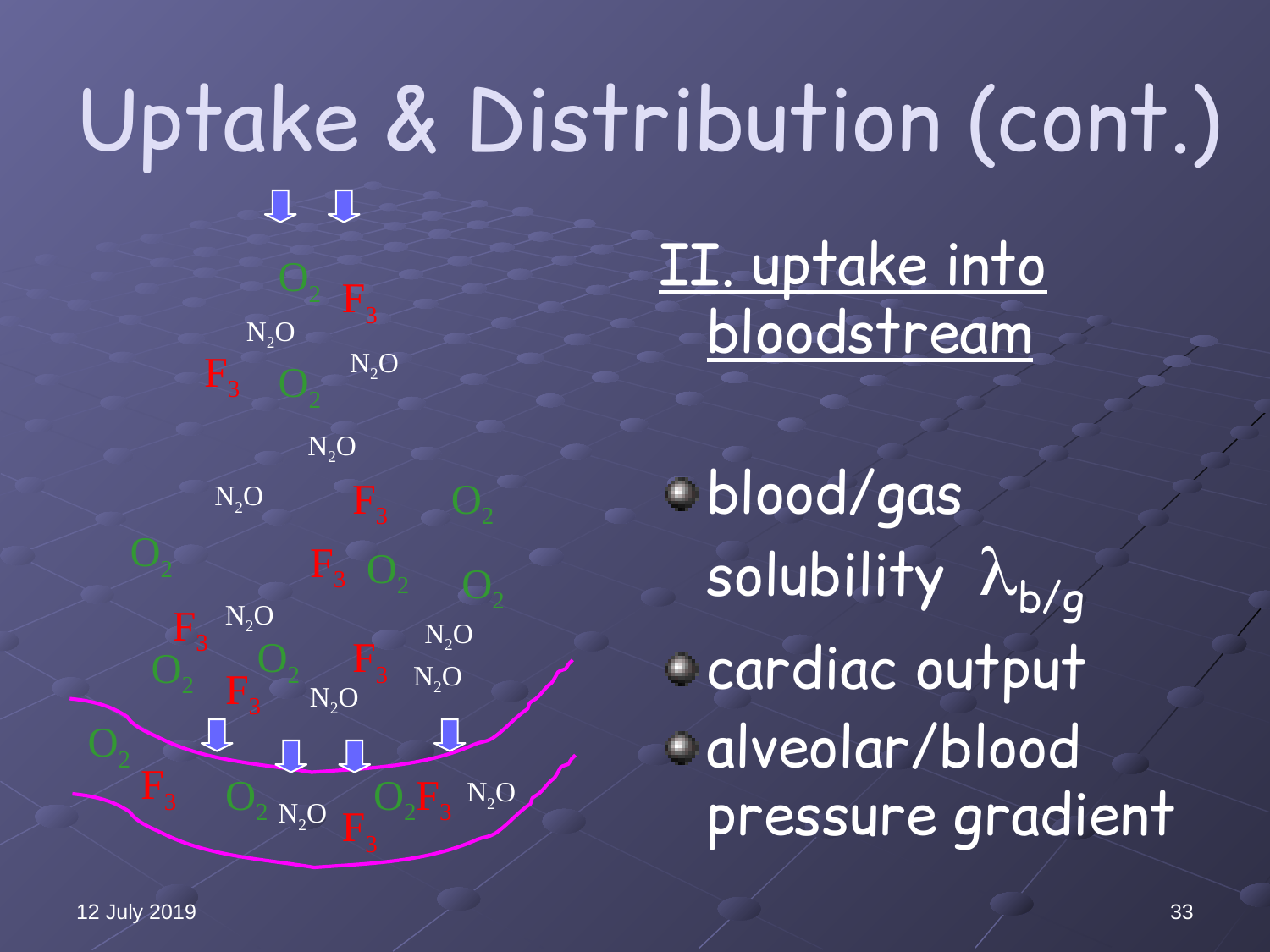

# Uptake & Distribution (cont.)

II. uptake into bloodstream

blood/gas solubility  λb/g
cardiac output
alveolar/blood pressure gradient
O2
F3
N2O
F3
N2O
O2
N2O
F3
O2
N2O
O2
F3
O2
O2
N2O
F3
N2O
O2
F3
O2
N2O
F3

N2O
O2

F3

O2
O2
F3
N2O
N2O
F3
12 July 2019
33